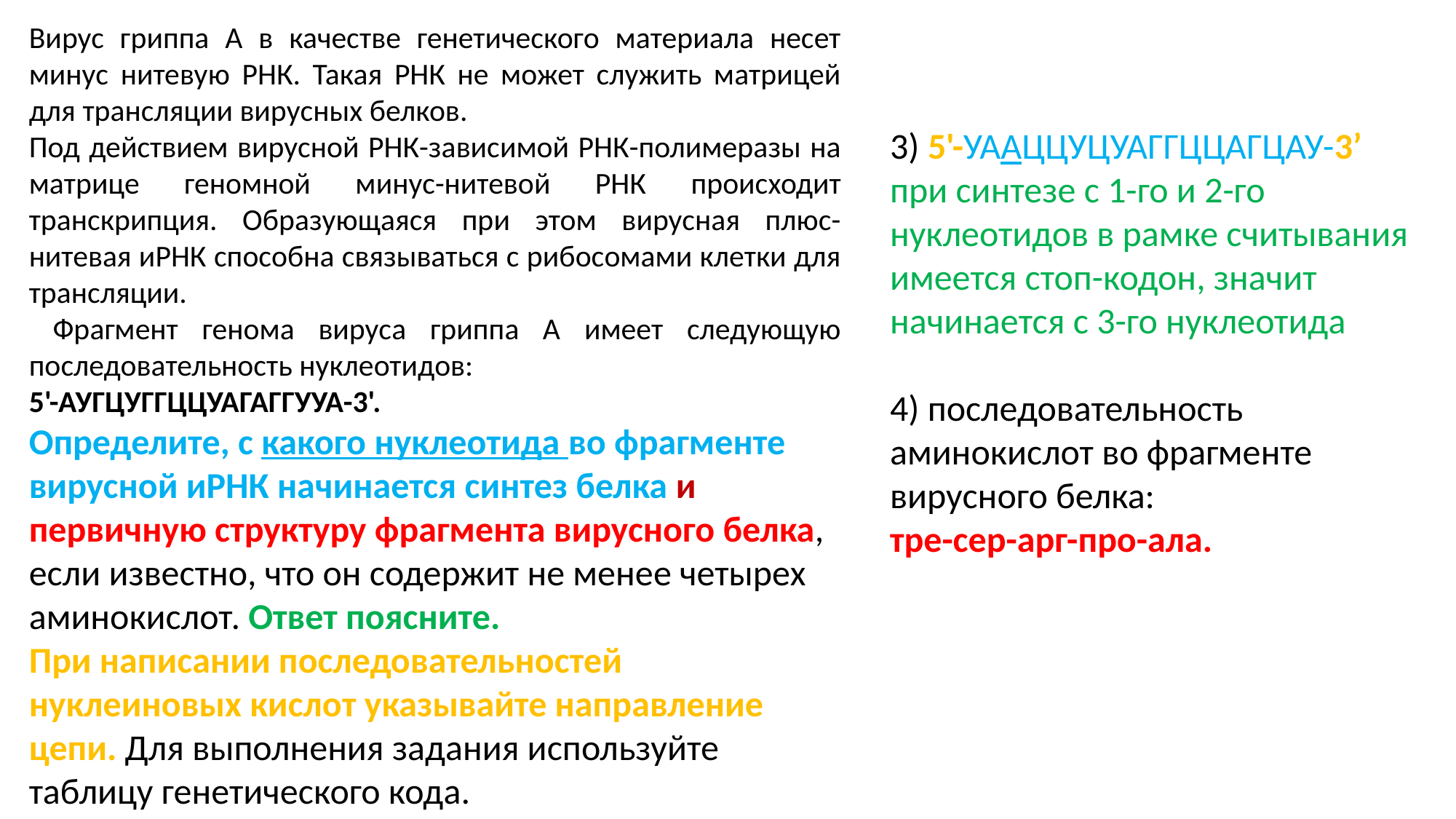

Вирус гриппа А в качестве генетического материала несет минус нитевую РНК. Такая РНК не может служить матрицей для трансляции вирусных белков.
Под действием вирусной РНК-зависимой РНК-полимеразы на матрице геномной минус-нитевой РНК происходит транскрипция. Образующаяся при этом вирусная плюс-нитевая иРНК способна связываться с рибосомами клетки для трансляции.
 Фрагмент генома вируса гриппа А имеет следующую последовательность нуклеотидов:
5'-АУГЦУГГЦЦУАГАГГУУА-3'.
Определите, с какого нуклеотида во фрагменте вирусной иРНК начинается синтез белка и первичную структуру фрагмента вирусного белка, если известно, что он содержит не менее четырех аминокислот. Ответ поясните.
При написании последовательностей нуклеиновых кислот указывайте направление цепи. Для выполнения задания используйте таблицу генетического кода.

3) 5'-УААЦЦУЦУАГГЦЦАГЦАУ-3’
при синтезе с 1-го и 2-го нуклеотидов в рамке считывания имеется стоп-кодон, значит начинается с 3-го нуклеотида

4) последовательность аминокислот во фрагменте вирусного белка:
тре-сер-арг-про-ала.